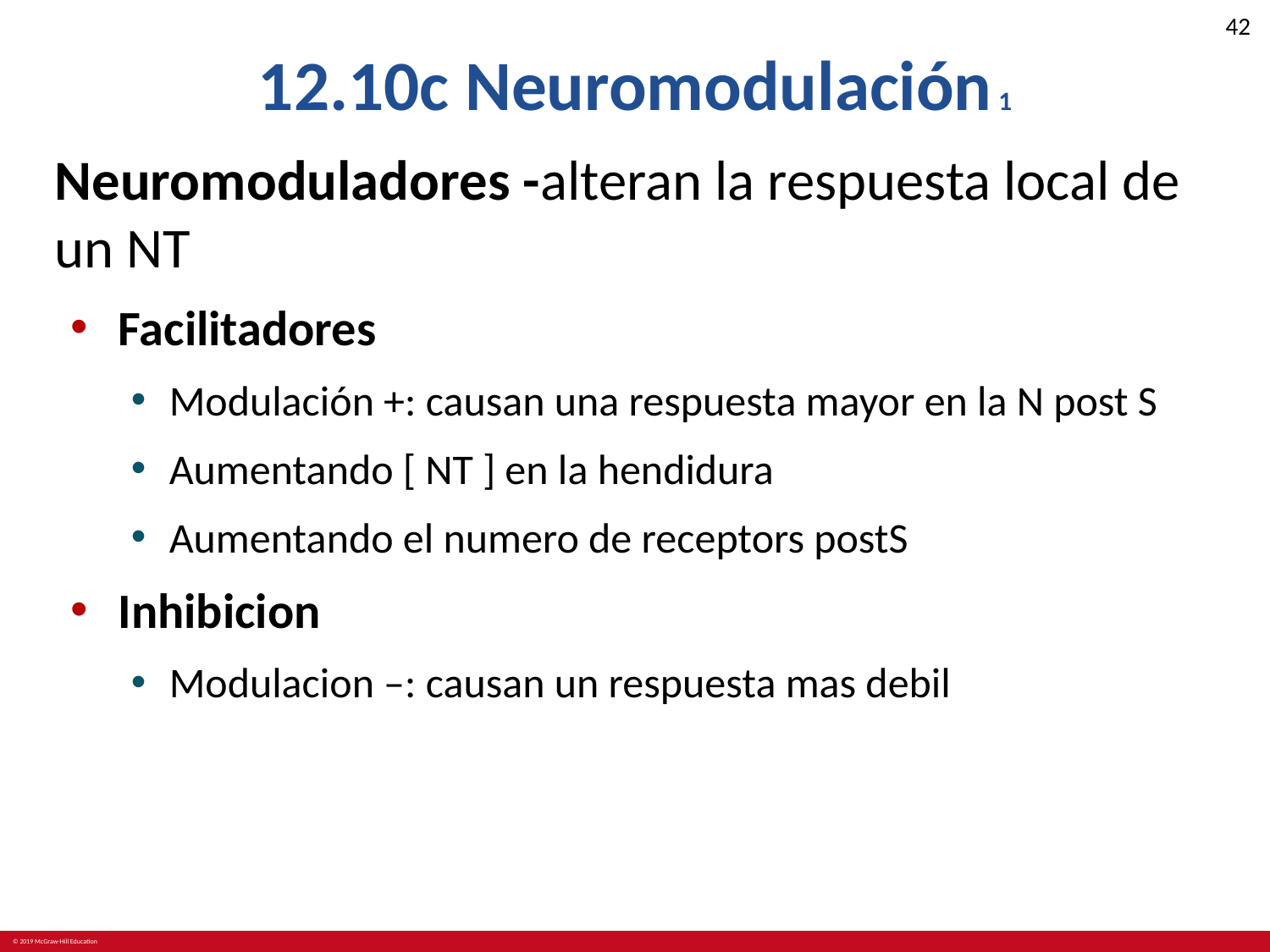

# 12.10c Neuromodulación 1
Neuromoduladores -alteran la respuesta local de un NT
Facilitadores
Modulación +: causan una respuesta mayor en la N post S
Aumentando [ NT ] en la hendidura
Aumentando el numero de receptors postS
Inhibicion
Modulacion –: causan un respuesta mas debil